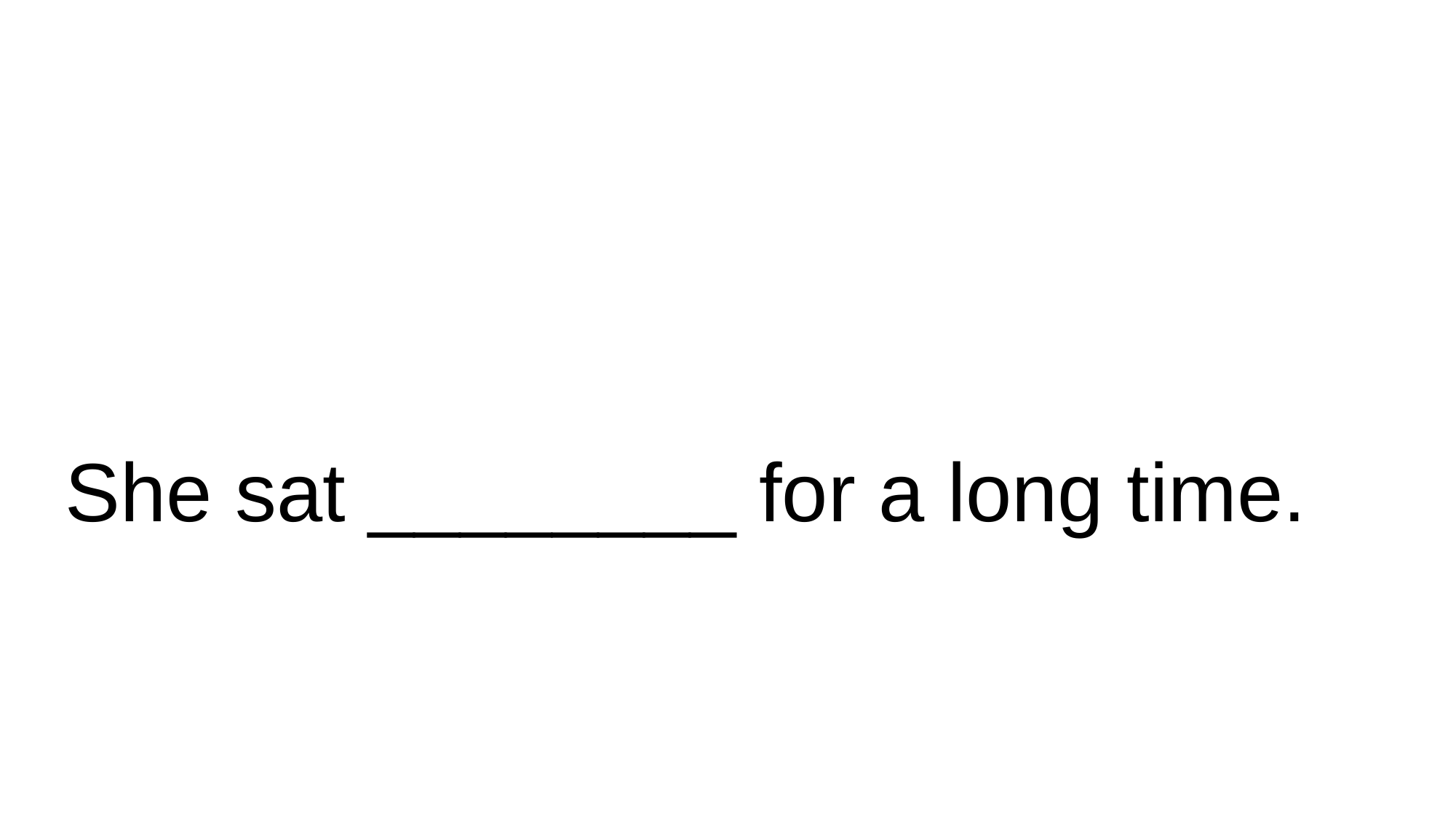

# She sat ________ for a long time.